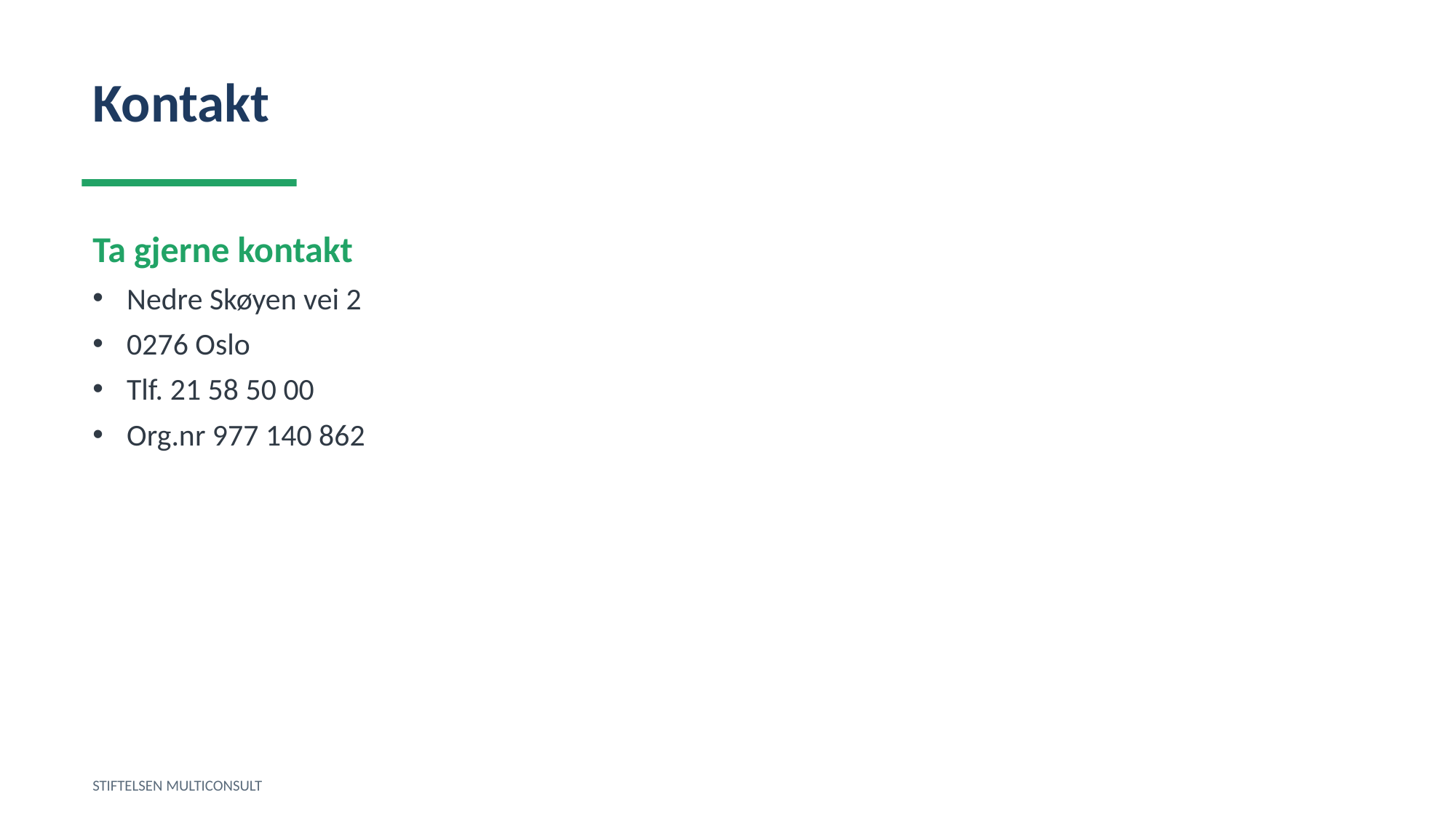

Kontakt

Ta gjerne kontakt
Nedre Skøyen vei 2
0276 Oslo
Tlf. 21 58 50 00
Org.nr 977 140 862
STIFTELSEN MULTICONSULT